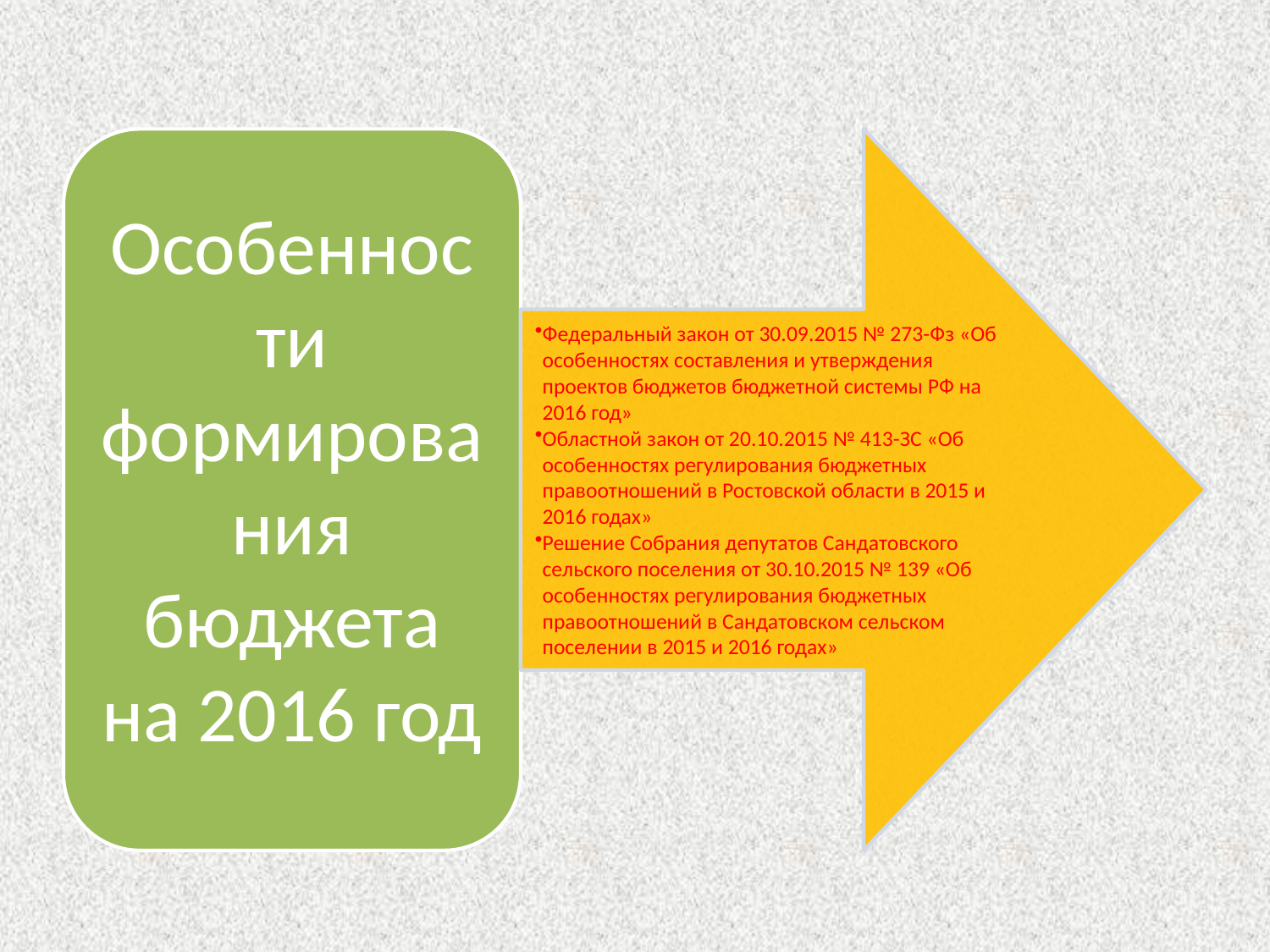

Особенности формирования бюджета на 2016 год
Федеральный закон от 30.09.2015 № 273-Фз «Об особенностях составления и утверждения проектов бюджетов бюджетной системы РФ на 2016 год»
Областной закон от 20.10.2015 № 413-ЗС «Об особенностях регулирования бюджетных правоотношений в Ростовской области в 2015 и 2016 годах»
Решение Собрания депутатов Сандатовского сельского поселения от 30.10.2015 № 139 «Об особенностях регулирования бюджетных правоотношений в Сандатовском сельском поселении в 2015 и 2016 годах»